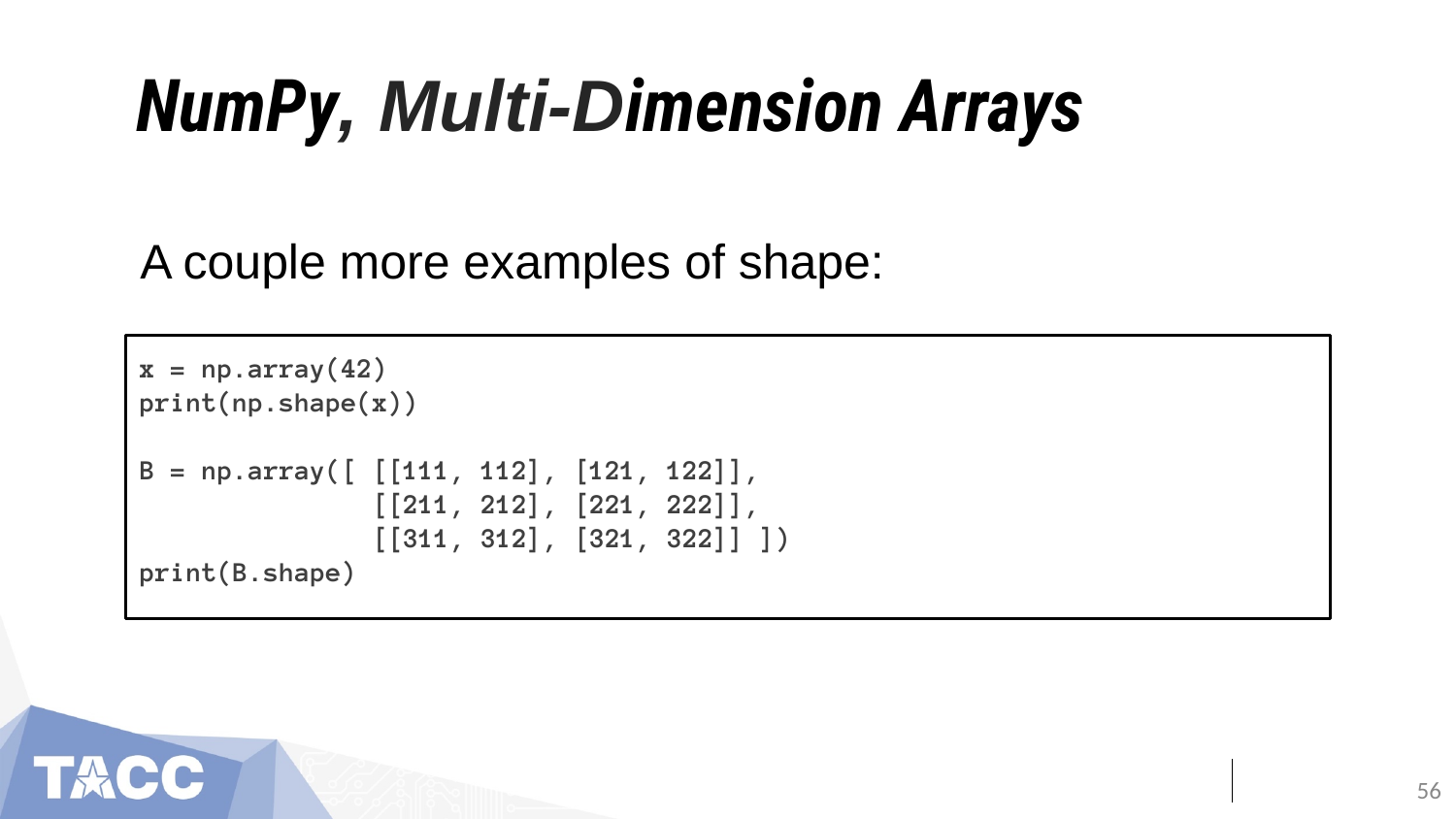

# NumPy, Multi-Dimension Arrays
A couple more examples of shape:
x = np.array(42)
print(np.shape(x))
B = np.array([ [[111, 112], [121, 122]],
               [[211, 212], [221, 222]],
               [[311, 312], [321, 322]] ])
print(B.shape)
56